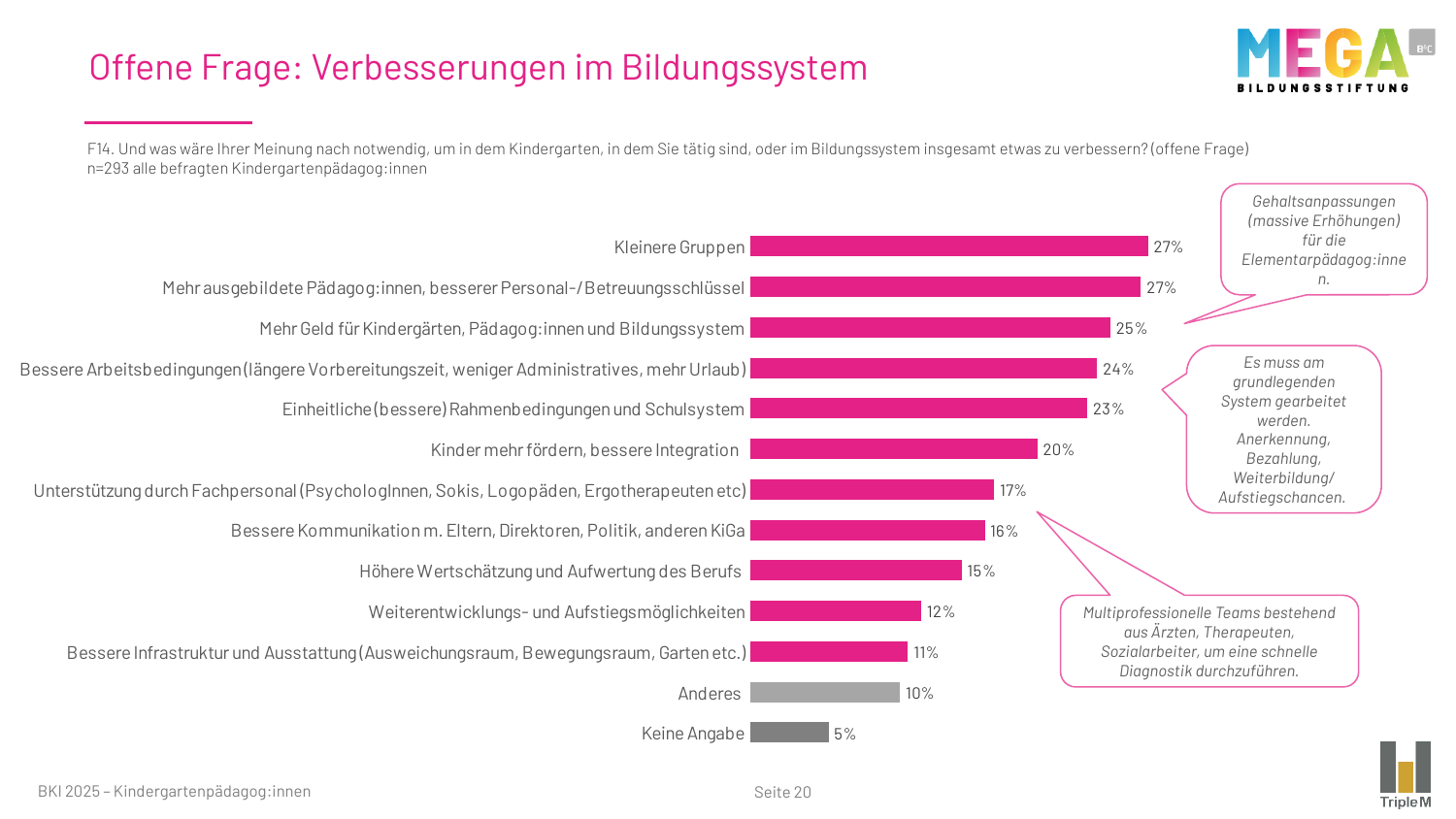

# Offene Frage: Verbesserungen im Bildungssystem
F14. Und was wäre Ihrer Meinung nach notwendig, um in dem Kindergarten, in dem Sie tätig sind, oder im Bildungssystem insgesamt etwas zu verbessern? (offene Frage)
n=293 alle befragten Kindergartenpädagog:innen
Gehaltsanpassungen (massive Erhöhungen) für die Elementarpädagog:innen.

### Chart

| Category | Datenreihe 1 |
|---|---|
| Kleinere Gruppen | 0.2732751732331678 |
| Mehr ausgebildete Pädagog:innen, besserer Personal-/Betreuungsschlüssel | 0.2685401545036189 |
| Mehr Geld für Kindergärten, Pädagog:innen und Bildungssystem | 0.24748434101450667 |
| Bessere Arbeitsbedingungen (längere Vorbereitungszeit, weniger Administratives, mehr Urlaub) | 0.23835219449550785 |
| Einheitliche (bessere) Rahmenbedingungen und Schulsystem | 0.23161552913906594 |
| Kinder mehr fördern, bessere Integration   | 0.19733556393067328 |
| Unterstützung durch Fachpersonal (PsychologInnen, Sokis, Logopäden, Ergotherapeuten etc) | 0.16764900636533558 |
| Bessere Kommunikation m. Eltern, Direktoren, Politik, anderen KiGa | 0.16149818851519332 |
| Höhere Wertschätzung und Aufwertung des Berufs  | 0.1452011020832583 |
| Weiterentwicklungs- und Aufstiegsmöglichkeiten | 0.11744122620234458 |
| Bessere Infrastruktur und Ausstattung (Ausweichungsraum, Bewegungsraum, Garten etc.) | 0.10836402463013275 |
| Anderes  | 0.10292993740300872 |
| Keine Angabe | 0.05374071063663184 |
Es muss am grundlegenden System gearbeitet werden. Anerkennung, Bezahlung, Weiterbildung/ Aufstiegschancen.
Multiprofessionelle Teams bestehend aus Ärzten, Therapeuten, Sozialarbeiter, um eine schnelle Diagnostik durchzuführen.